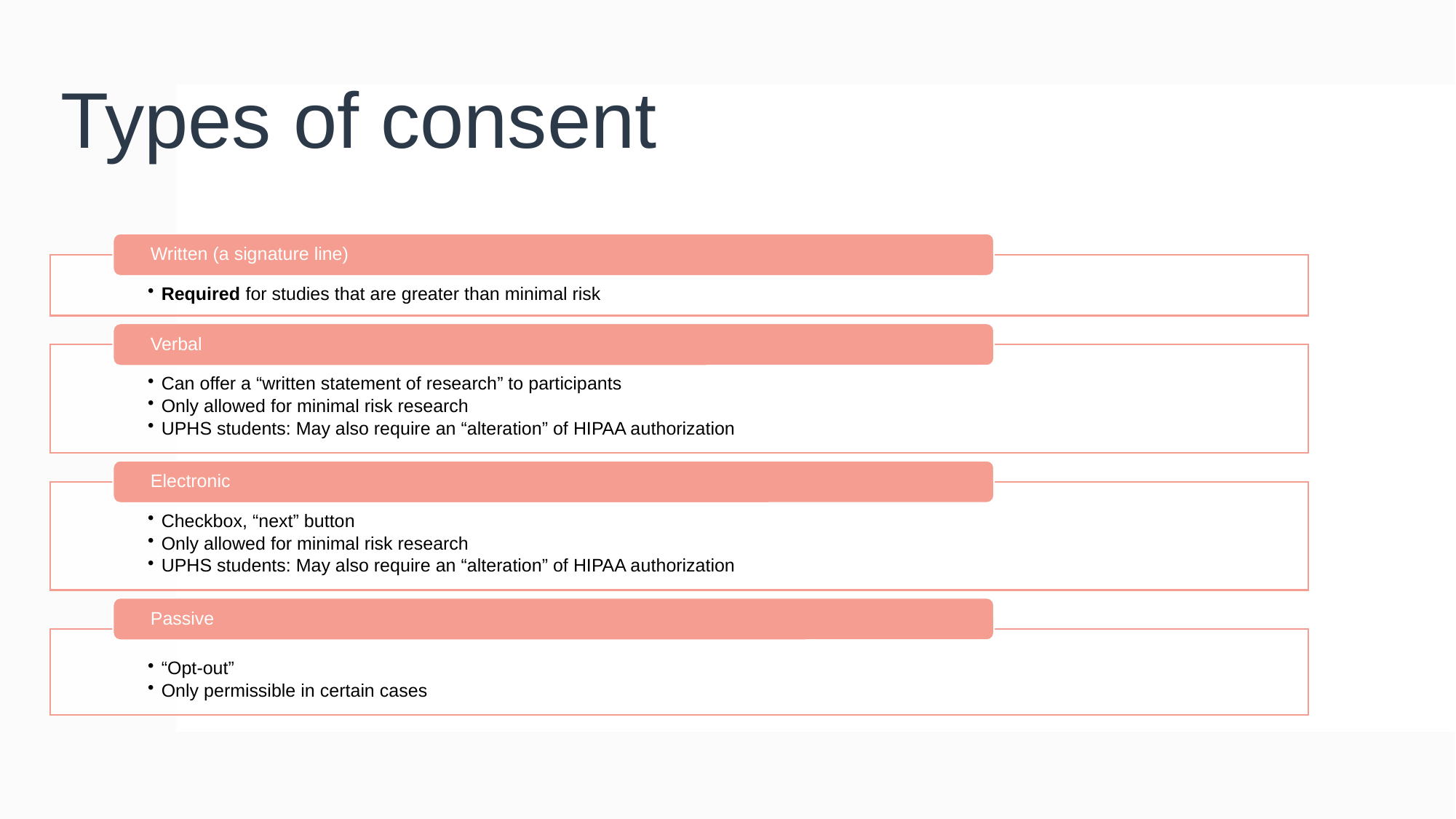

# Types of consent
Required for studies that are greater than minimal risk
Written (a signature line)
Can offer a “written statement of research” to participants
Only allowed for minimal risk research
UPHS students: May also require an “alteration” of HIPAA authorization
Verbal
Checkbox, “next” button
Only allowed for minimal risk research
UPHS students: May also require an “alteration” of HIPAA authorization
Electronic
“Opt-out”
Only permissible in certain cases
Passive